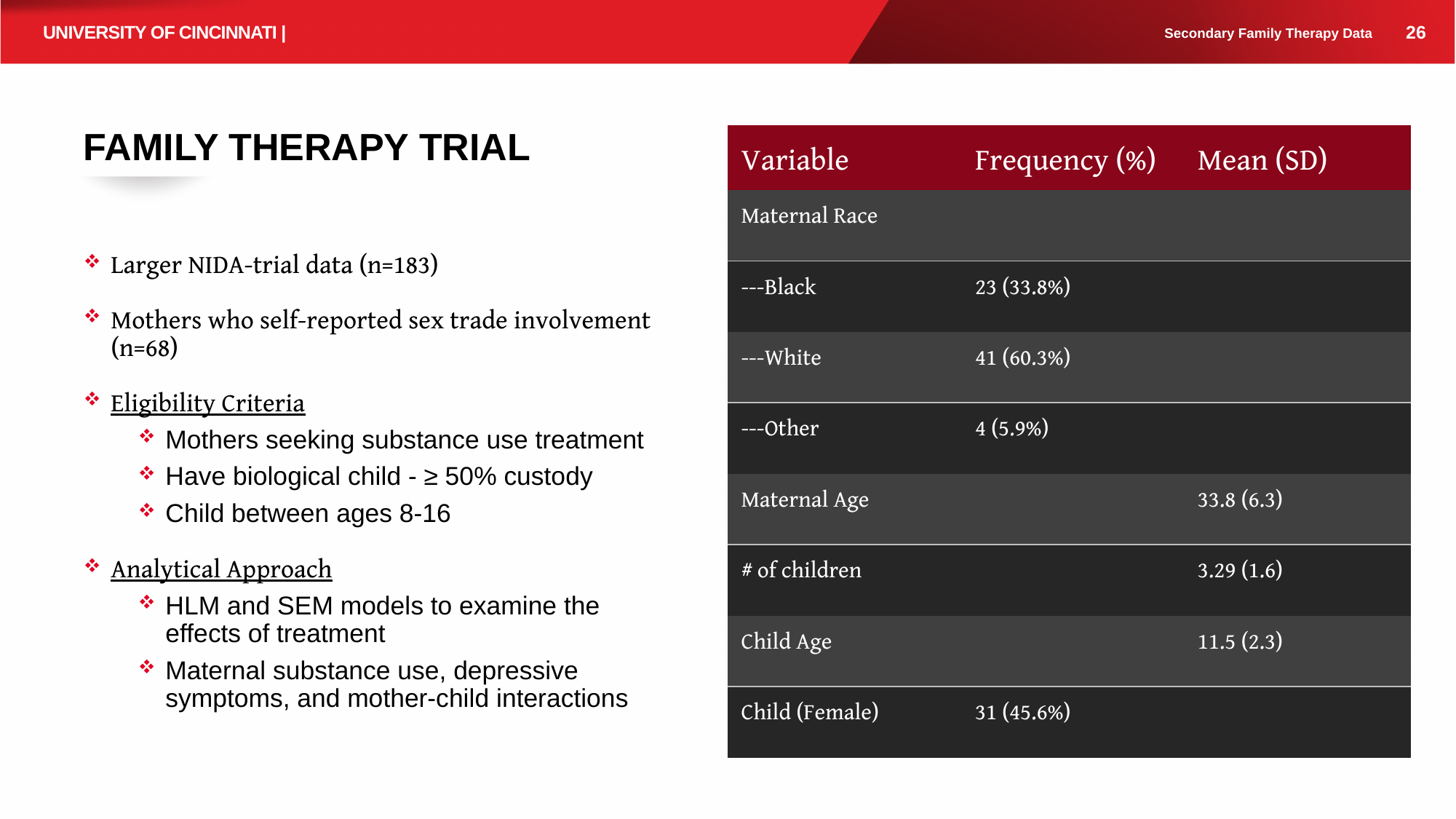

26
Secondary Family Therapy Data
# Family therapy Trial
| Variable | Frequency (%) | Mean (SD) |
| --- | --- | --- |
| Maternal Race |  |  |
| ---Black | 23 (33.8%) |  |
| ---White | 41 (60.3%) |  |
| ---Other | 4 (5.9%) |  |
| Maternal Age |  | 33.8 (6.3) |
| # of children |  | 3.29 (1.6) |
| Child Age |  | 11.5 (2.3) |
| Child (Female) | 31 (45.6%) |  |
Larger NIDA-trial data (n=183)
Mothers who self-reported sex trade involvement (n=68)
Eligibility Criteria
Mothers seeking substance use treatment
Have biological child - ≥ 50% custody
Child between ages 8-16
Analytical Approach
HLM and SEM models to examine the effects of treatment
Maternal substance use, depressive symptoms, and mother-child interactions